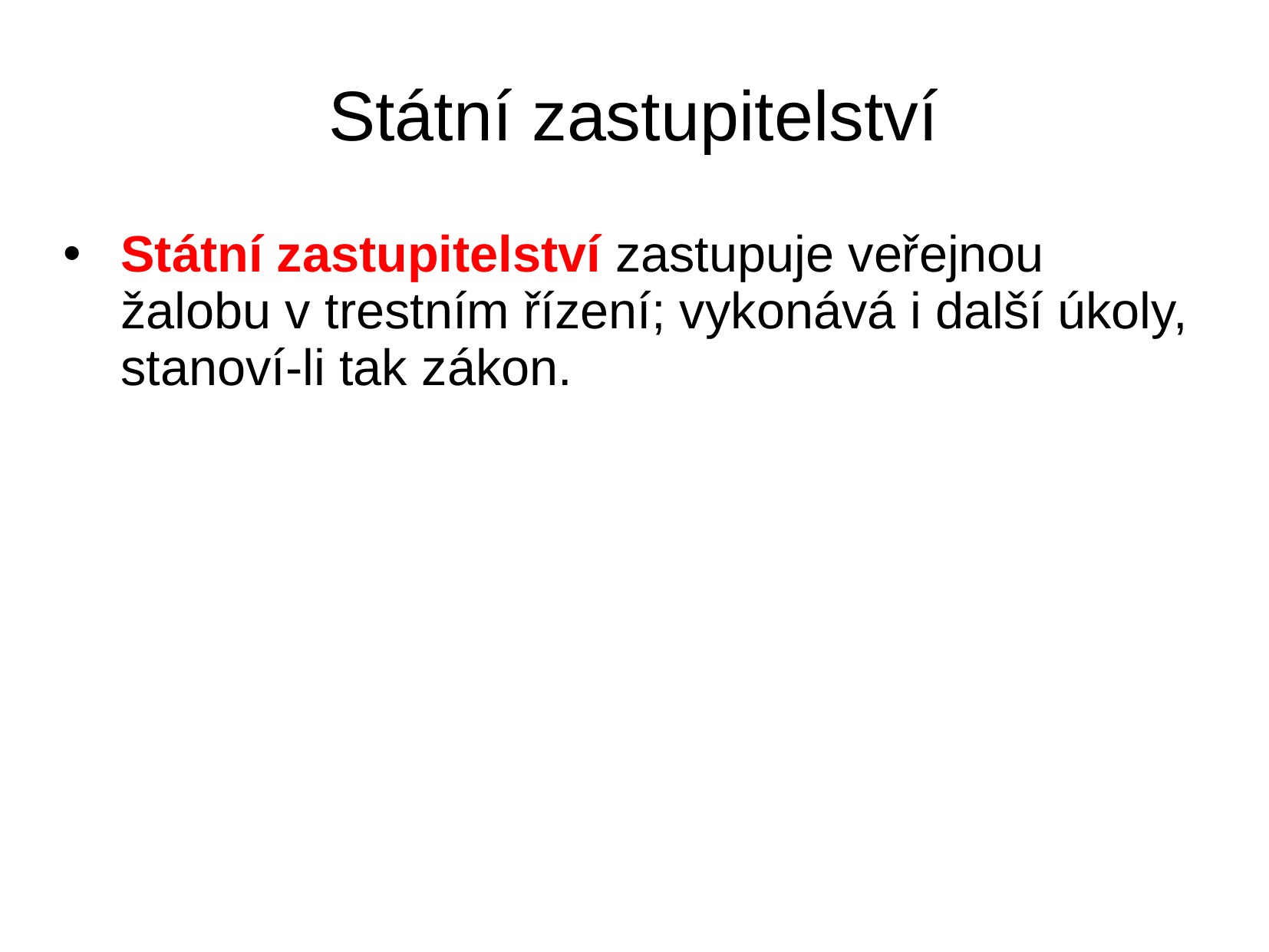

# Státní zastupitelství
Státní zastupitelství zastupuje veřejnou žalobu v trestním řízení; vykonává i další úkoly, stanoví-li tak zákon.